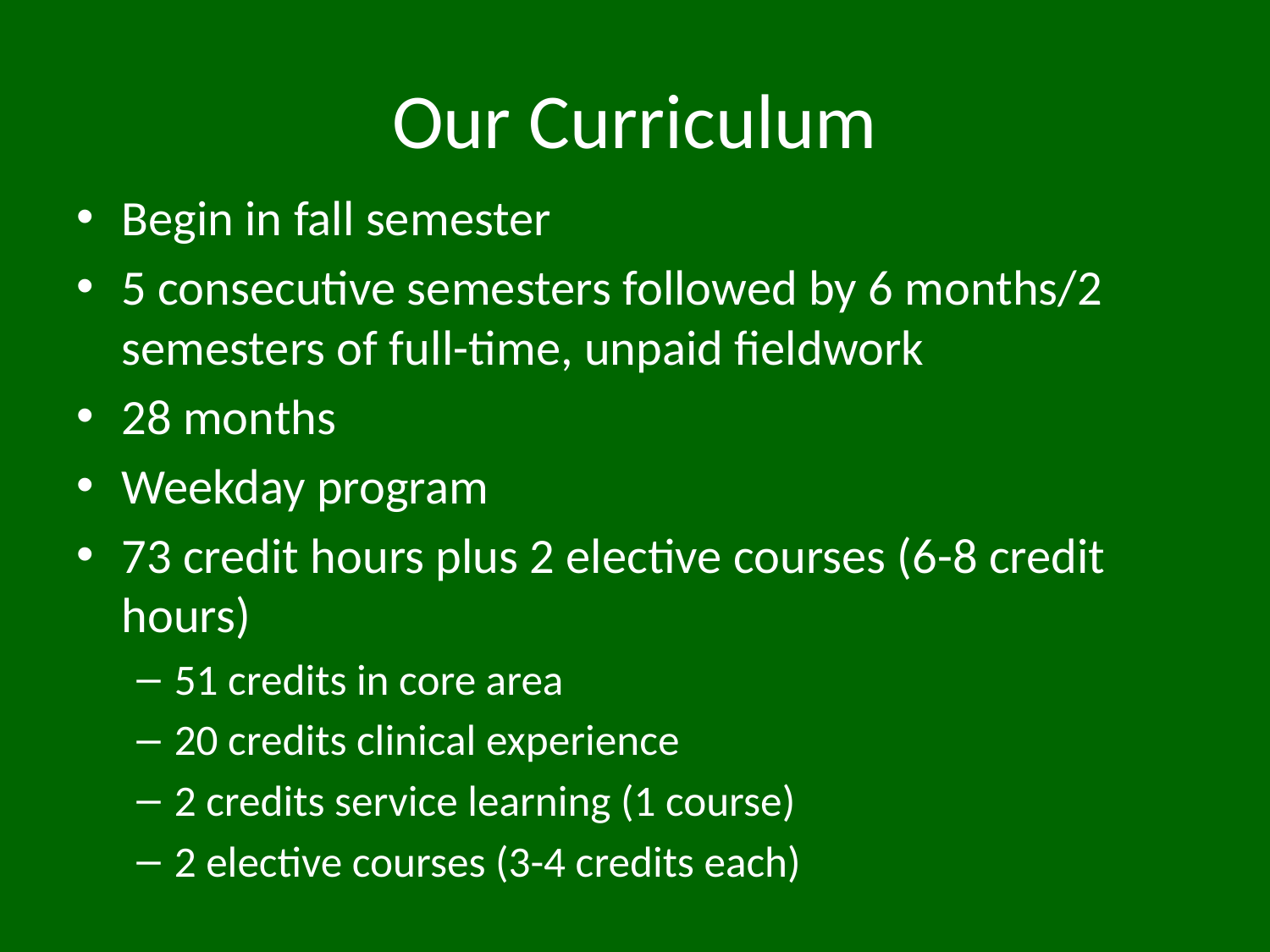

# Our Curriculum
Begin in fall semester
5 consecutive semesters followed by 6 months/2 semesters of full-time, unpaid fieldwork
28 months
Weekday program
73 credit hours plus 2 elective courses (6-8 credit hours)
51 credits in core area
20 credits clinical experience
2 credits service learning (1 course)
2 elective courses (3-4 credits each)